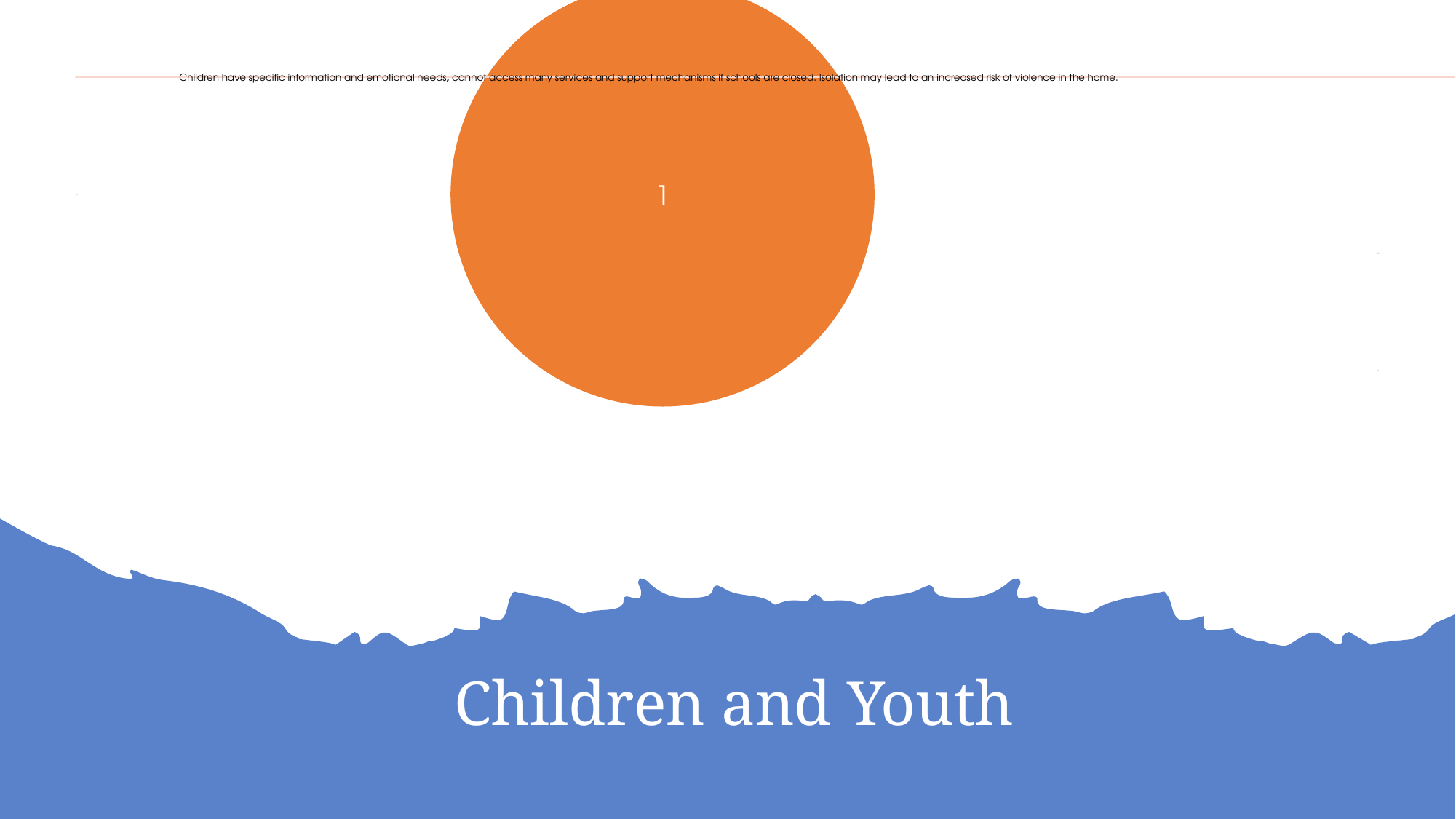

Children have specific information and emotional needs, cannot access many services and support mechanisms if schools are closed. Isolation may lead to an increased risk of violence in the home.
1

# Children and Youth